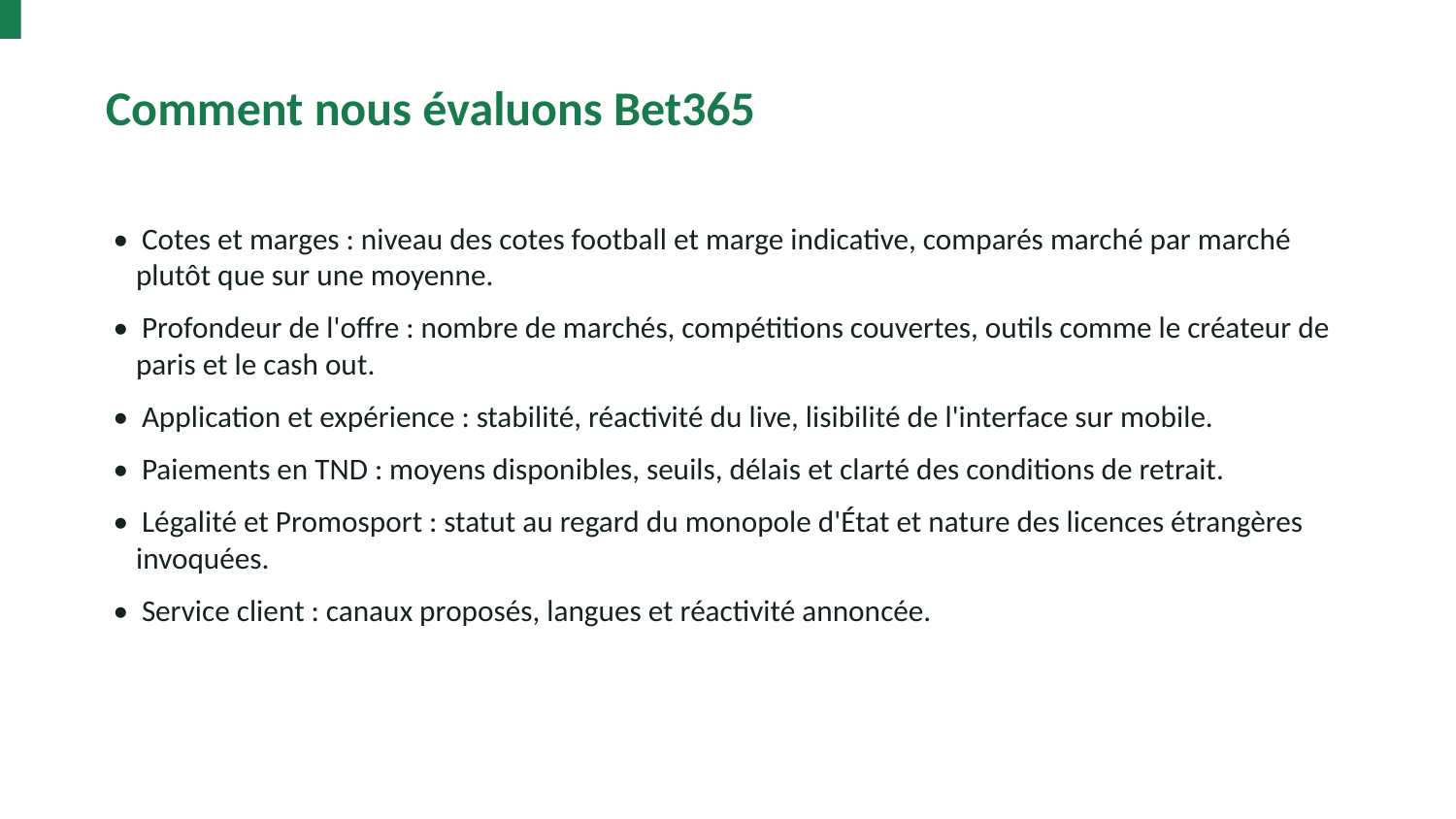

Comment nous évaluons Bet365
•  Cotes et marges : niveau des cotes football et marge indicative, comparés marché par marché plutôt que sur une moyenne.
•  Profondeur de l'offre : nombre de marchés, compétitions couvertes, outils comme le créateur de paris et le cash out.
•  Application et expérience : stabilité, réactivité du live, lisibilité de l'interface sur mobile.
•  Paiements en TND : moyens disponibles, seuils, délais et clarté des conditions de retrait.
•  Légalité et Promosport : statut au regard du monopole d'État et nature des licences étrangères invoquées.
•  Service client : canaux proposés, langues et réactivité annoncée.